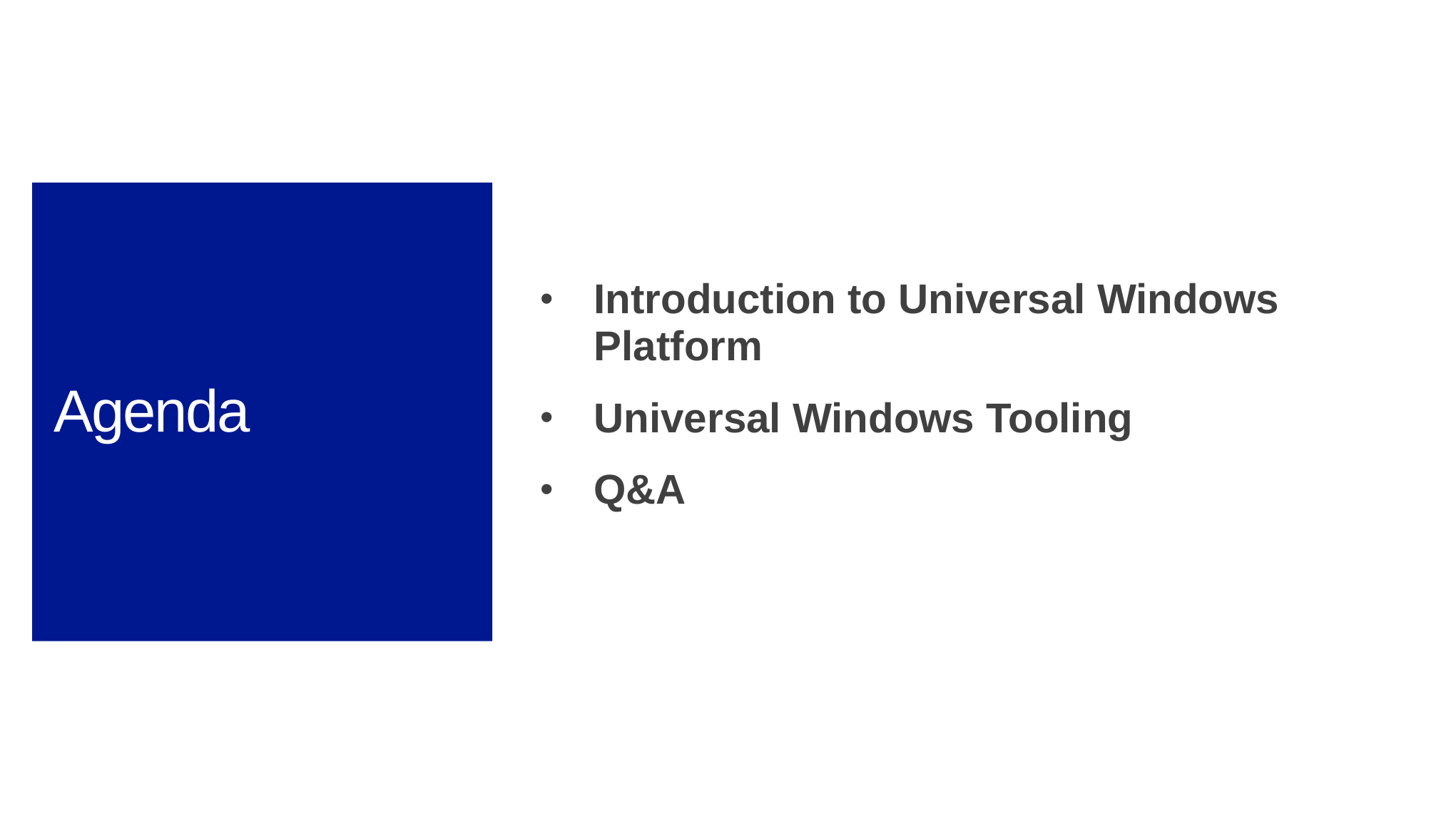

Introduction to Universal Windows Platform
Universal Windows Tooling
Q&A

# Agenda